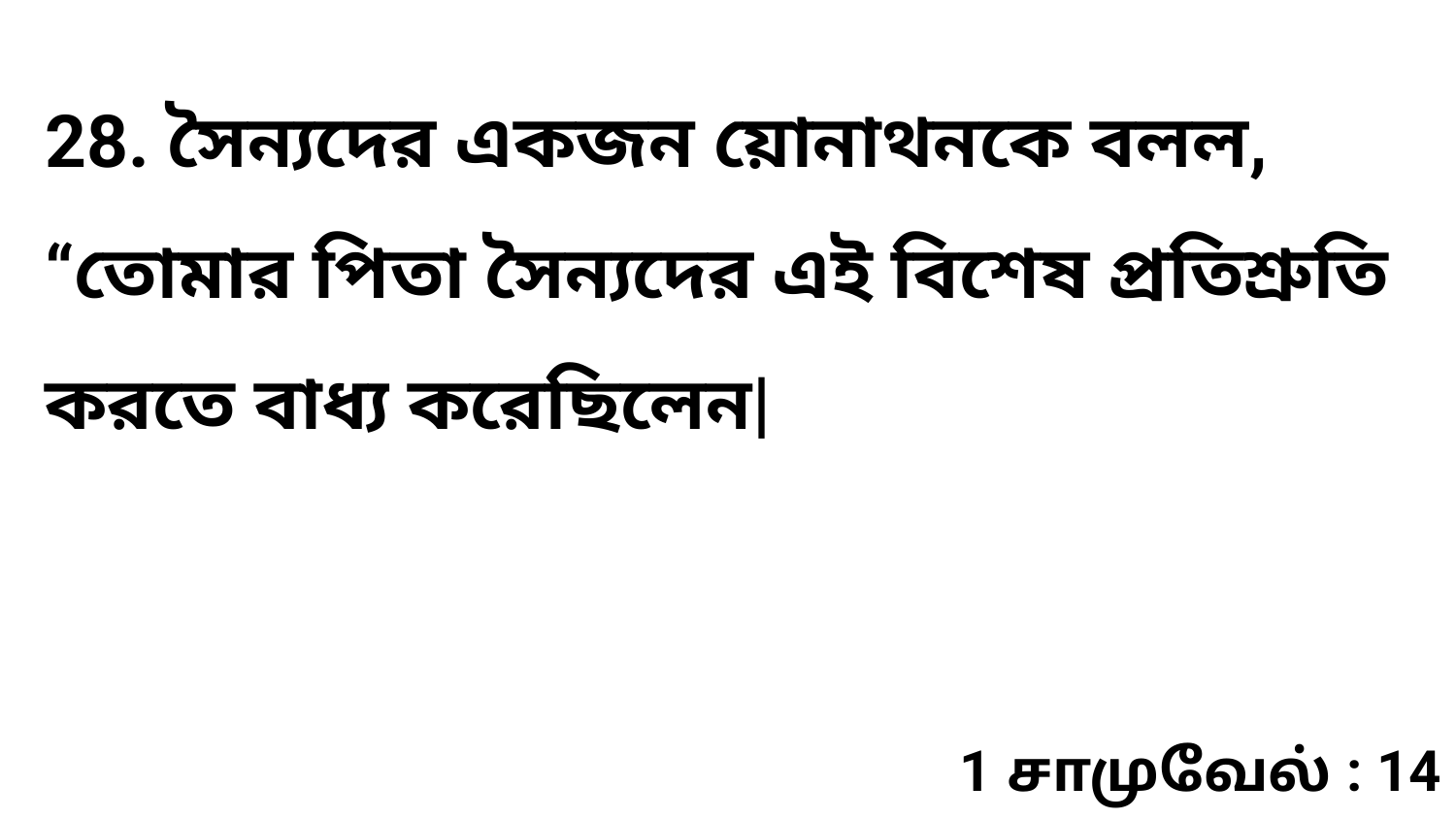

28. সৈন্যদের একজন য়োনাথনকে বলল, “তোমার পিতা সৈন্যদের এই বিশেষ প্রতিশ্রুতি করতে বাধ্য করেছিলেন|
1 சாமுவேல் : 14